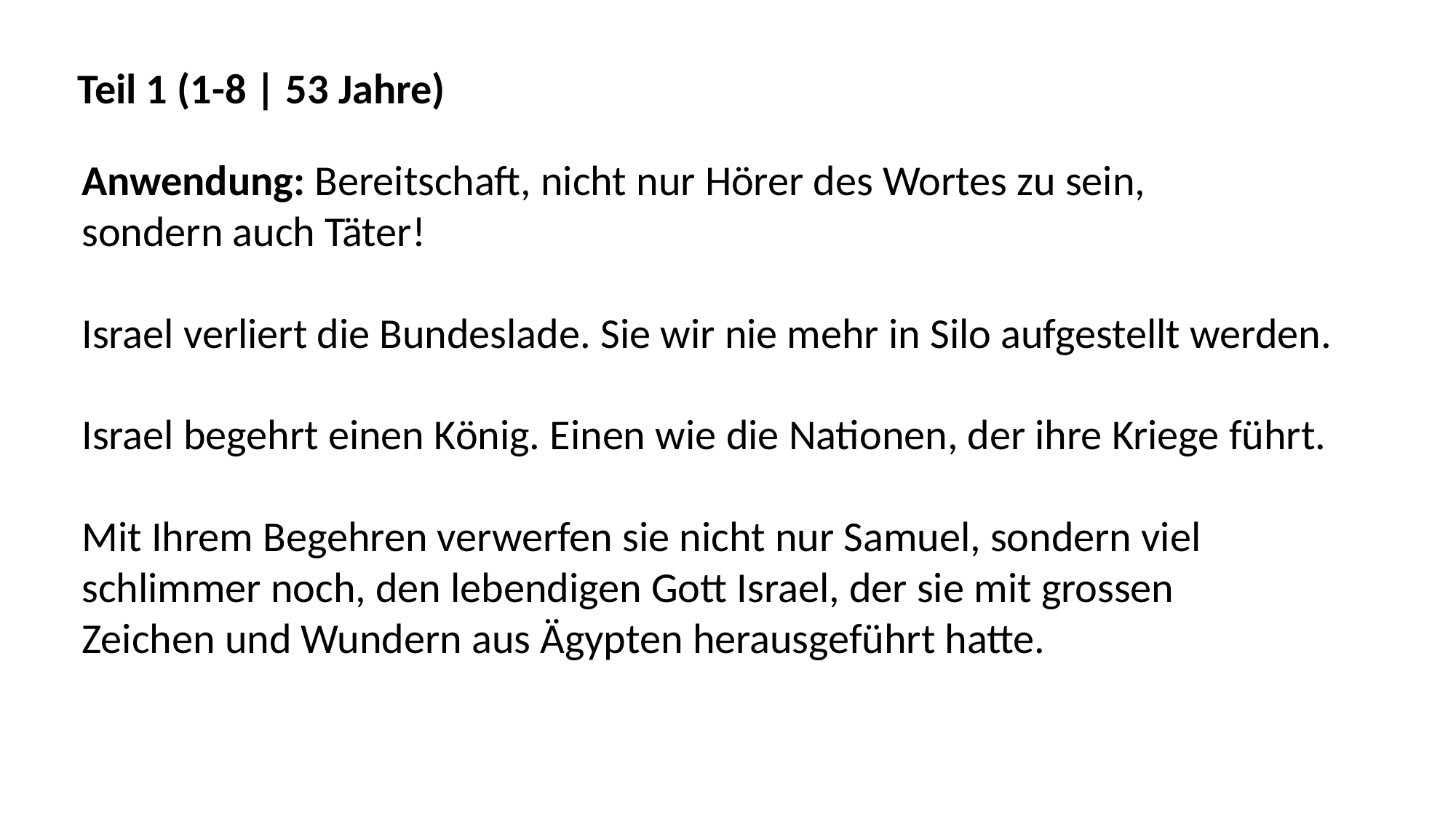

Teil 1 (1-8 | 53 Jahre)
Anwendung: Bereitschaft, nicht nur Hörer des Wortes zu sein,
sondern auch Täter!

Israel verliert die Bundeslade. Sie wir nie mehr in Silo aufgestellt werden.

Israel begehrt einen König. Einen wie die Nationen, der ihre Kriege führt.

Mit Ihrem Begehren verwerfen sie nicht nur Samuel, sondern viel
schlimmer noch, den lebendigen Gott Israel, der sie mit grossen
Zeichen und Wundern aus Ägypten herausgeführt hatte.